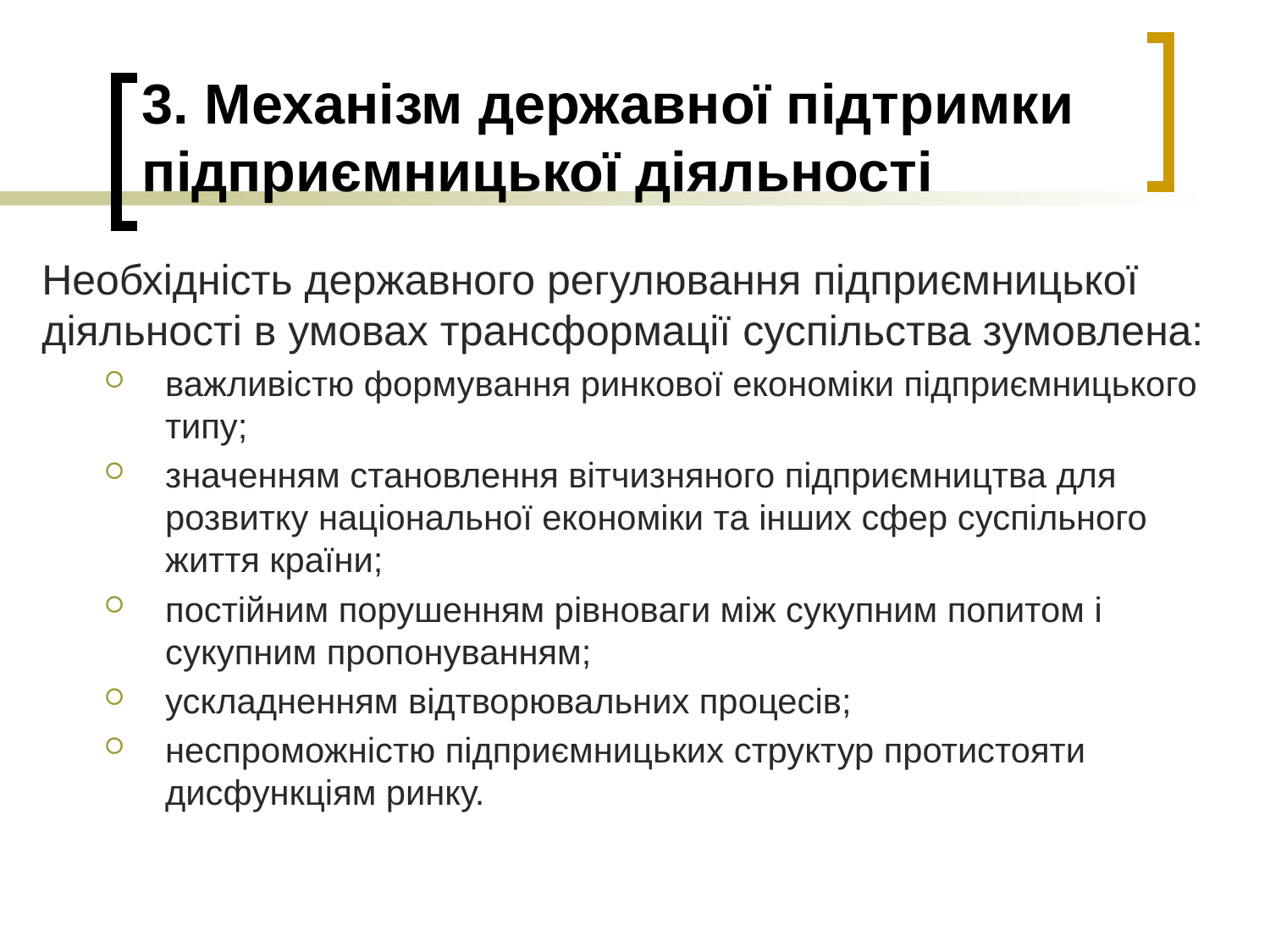

# 3. Механізм державної підтримки підприємницької діяльності
Необхідність державного регулювання підприємницької діяльності в умовах трансформації суспільства зумовлена:
важливістю формування ринкової економіки підприємницького типу;
значенням становлення вітчизняного підприємництва для розвитку національної економіки та інших сфер суспільного життя країни;
постійним порушенням рівноваги між сукупним попитом і сукупним пропонуванням;
ускладненням відтворювальних процесів;
неспроможністю підприємницьких структур протистояти дисфункціям ринку.